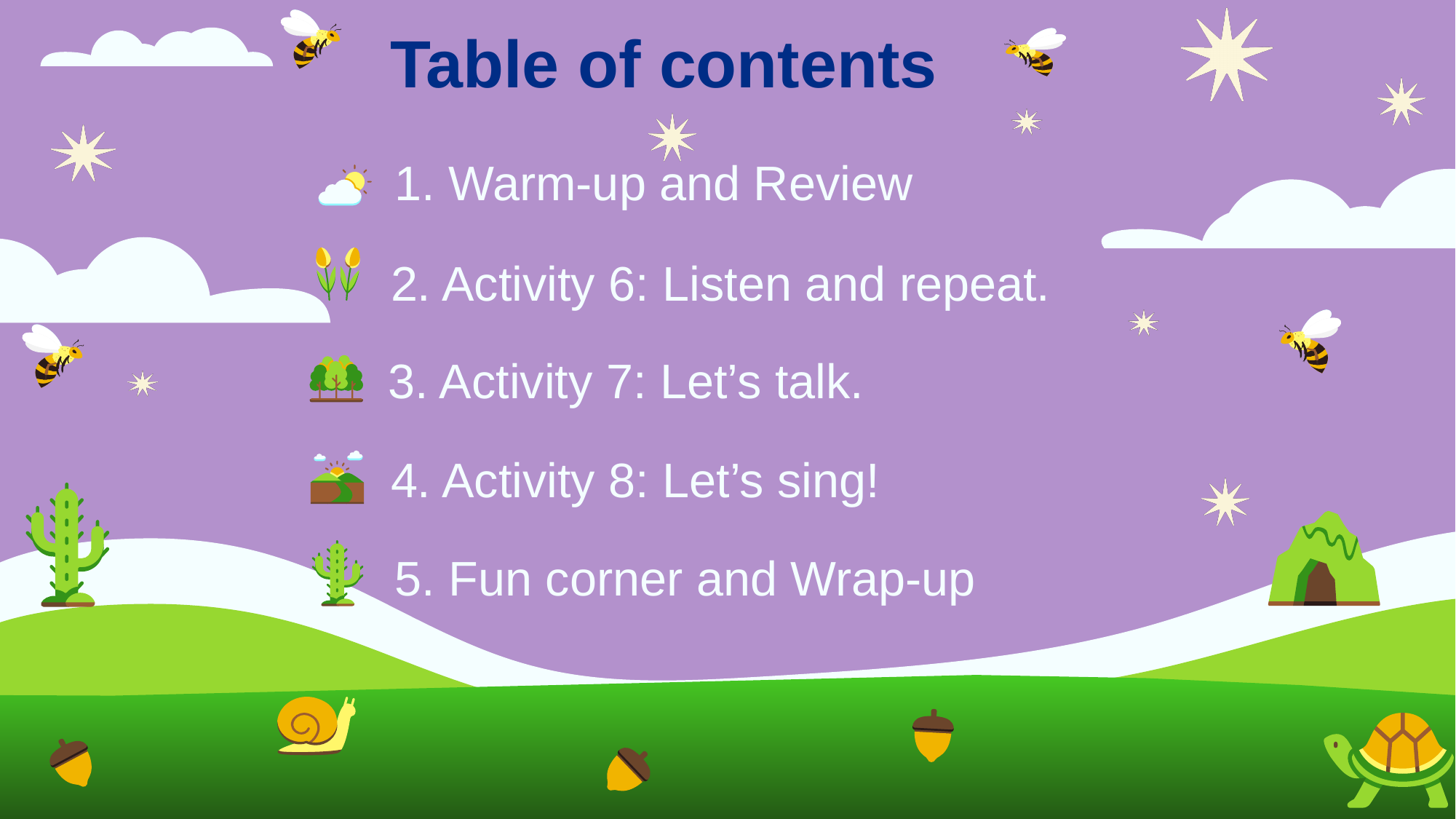

Table of contents

1. Warm-up and Review

2. Activity 6: Listen and repeat.

3. Activity 7: Let’s talk.

4. Activity 8: Let’s sing!

5. Fun corner and Wrap-up